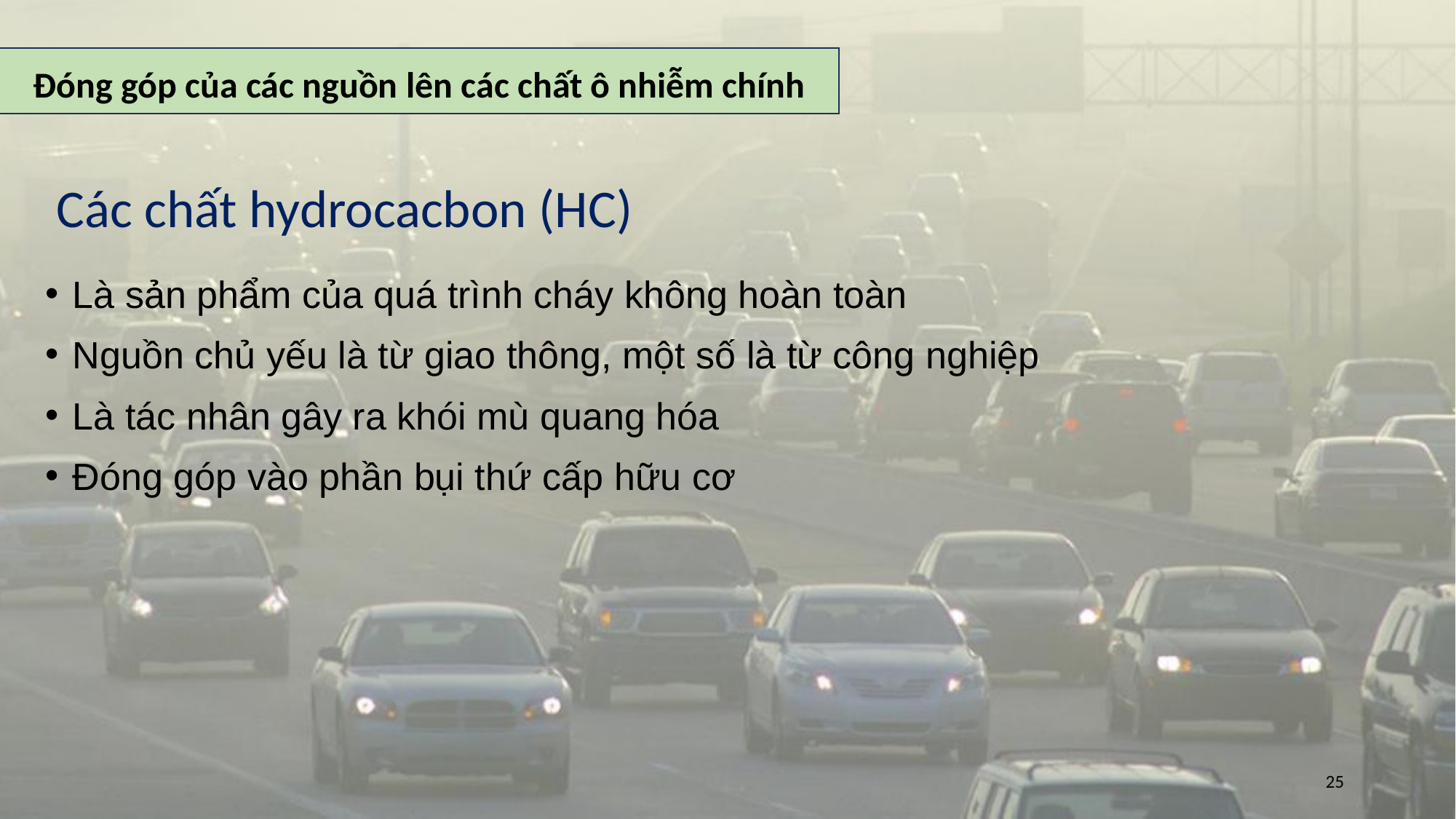

Đóng góp của các nguồn lên các chất ô nhiễm chính
Các chất hydrocacbon (HC)
Là sản phẩm của quá trình cháy không hoàn toàn
Nguồn chủ yếu là từ giao thông, một số là từ công nghiệp
Là tác nhân gây ra khói mù quang hóa
Đóng góp vào phần bụi thứ cấp hữu cơ
25